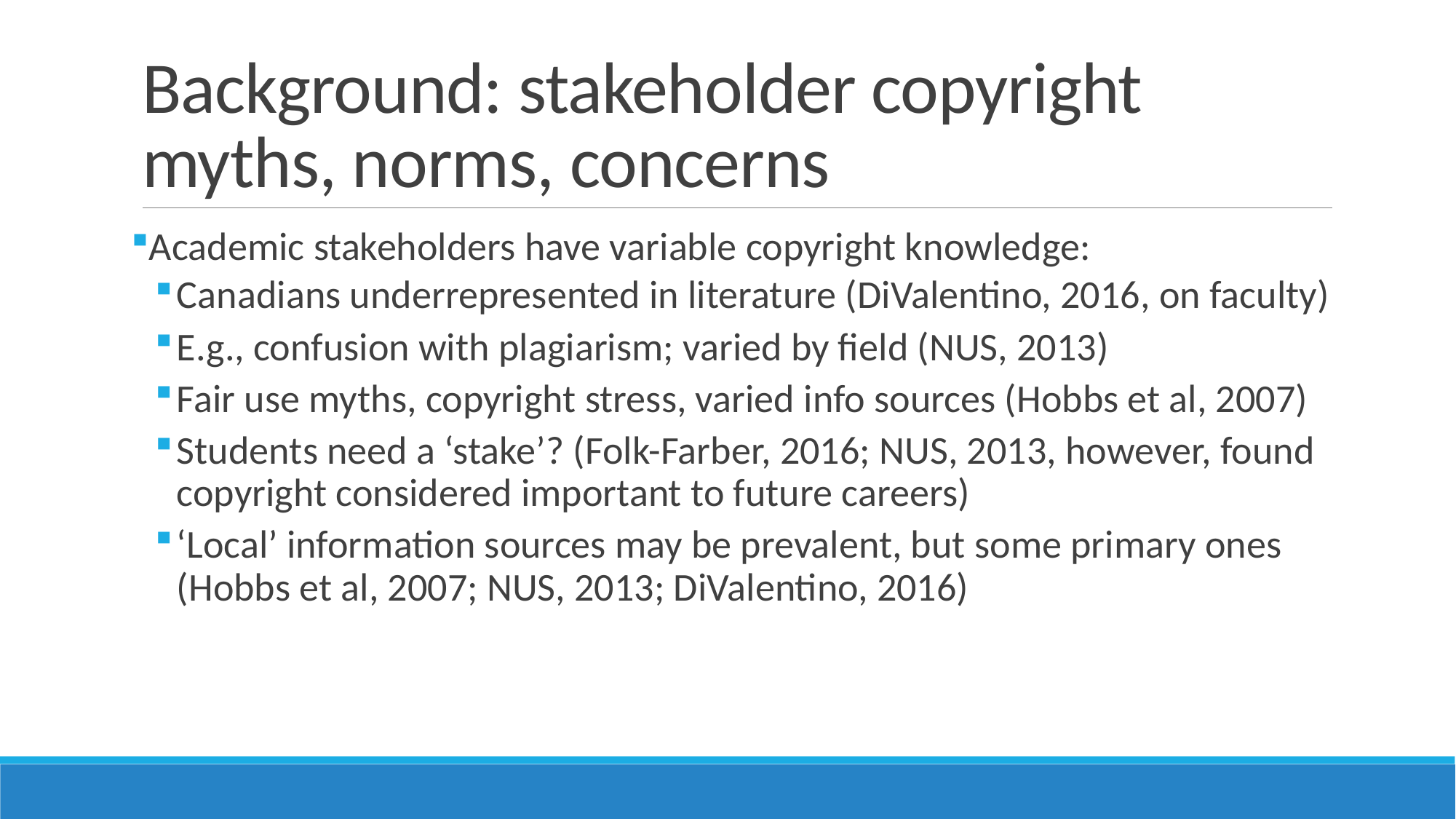

# Background: stakeholder copyright myths, norms, concerns
Academic stakeholders have variable copyright knowledge:
Canadians underrepresented in literature (DiValentino, 2016, on faculty)
E.g., confusion with plagiarism; varied by field (NUS, 2013)
Fair use myths, copyright stress, varied info sources (Hobbs et al, 2007)
Students need a ‘stake’? (Folk-Farber, 2016; NUS, 2013, however, found copyright considered important to future careers)
‘Local’ information sources may be prevalent, but some primary ones (Hobbs et al, 2007; NUS, 2013; DiValentino, 2016)